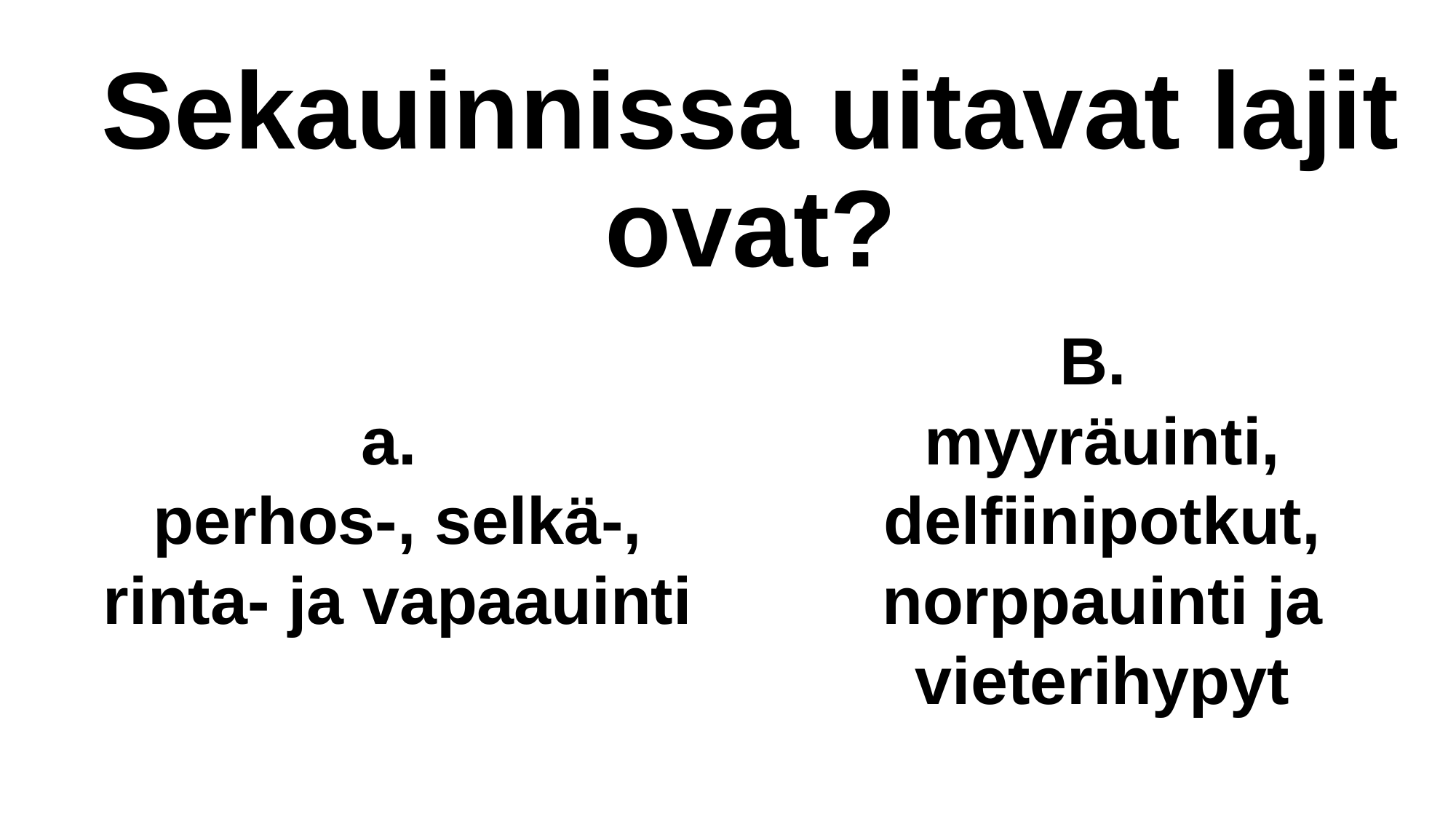

# Sekauinnissa uitavat lajit ovat?
B.
myyräuinti, delfiinipotkut, norppauinti ja vieterihypyt
a.
perhos-, selkä-, rinta- ja vapaauinti